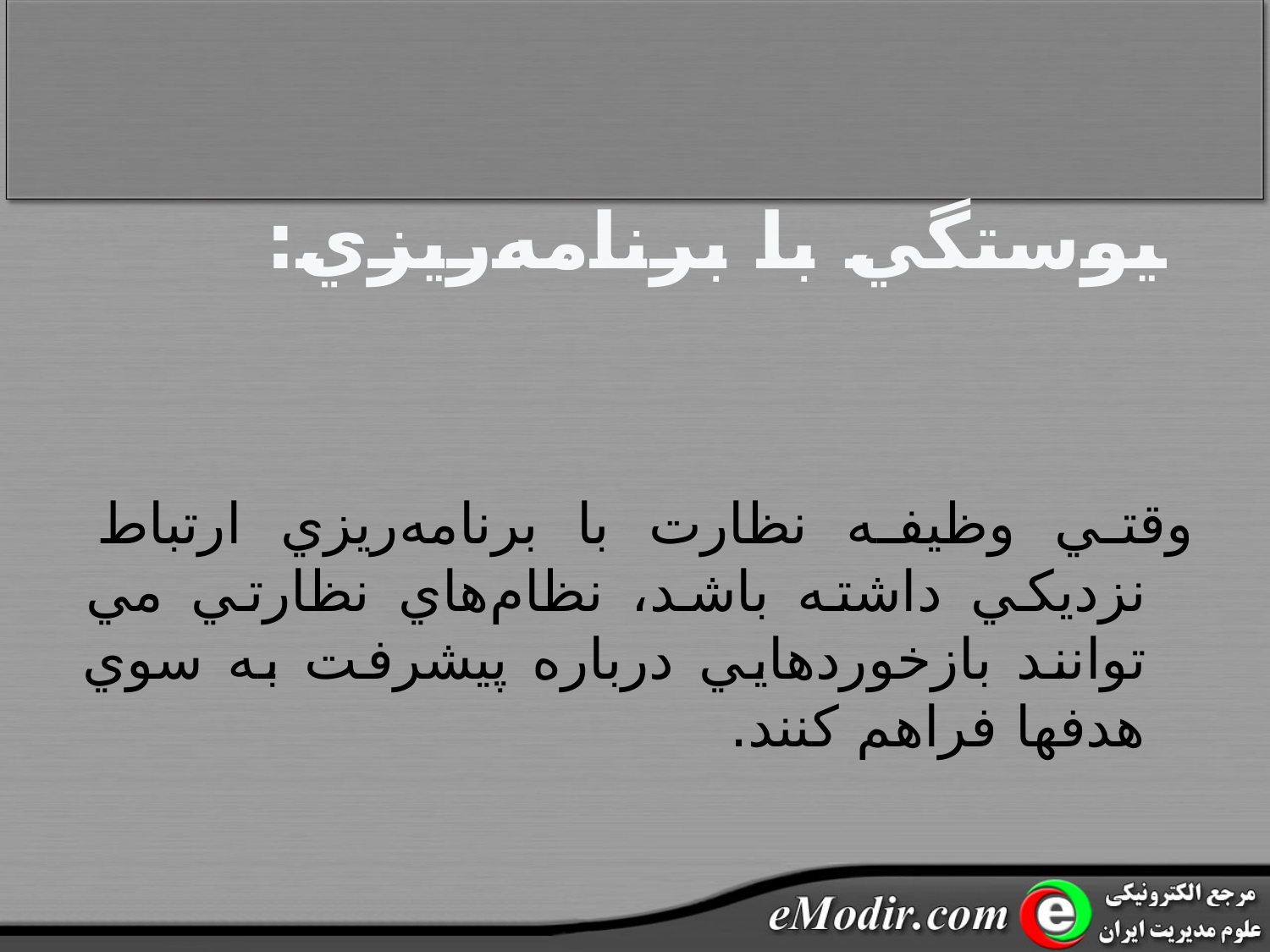

# پيوستگي با برنامه‌ريزي:
وقتي وظيفه نظارت با برنامه‌ريزي ارتباط نزديکي داشته باشد، نظام‌هاي نظارتي مي توانند بازخوردهايي درباره پيشرفت به سوي هدفها فراهم کنند.